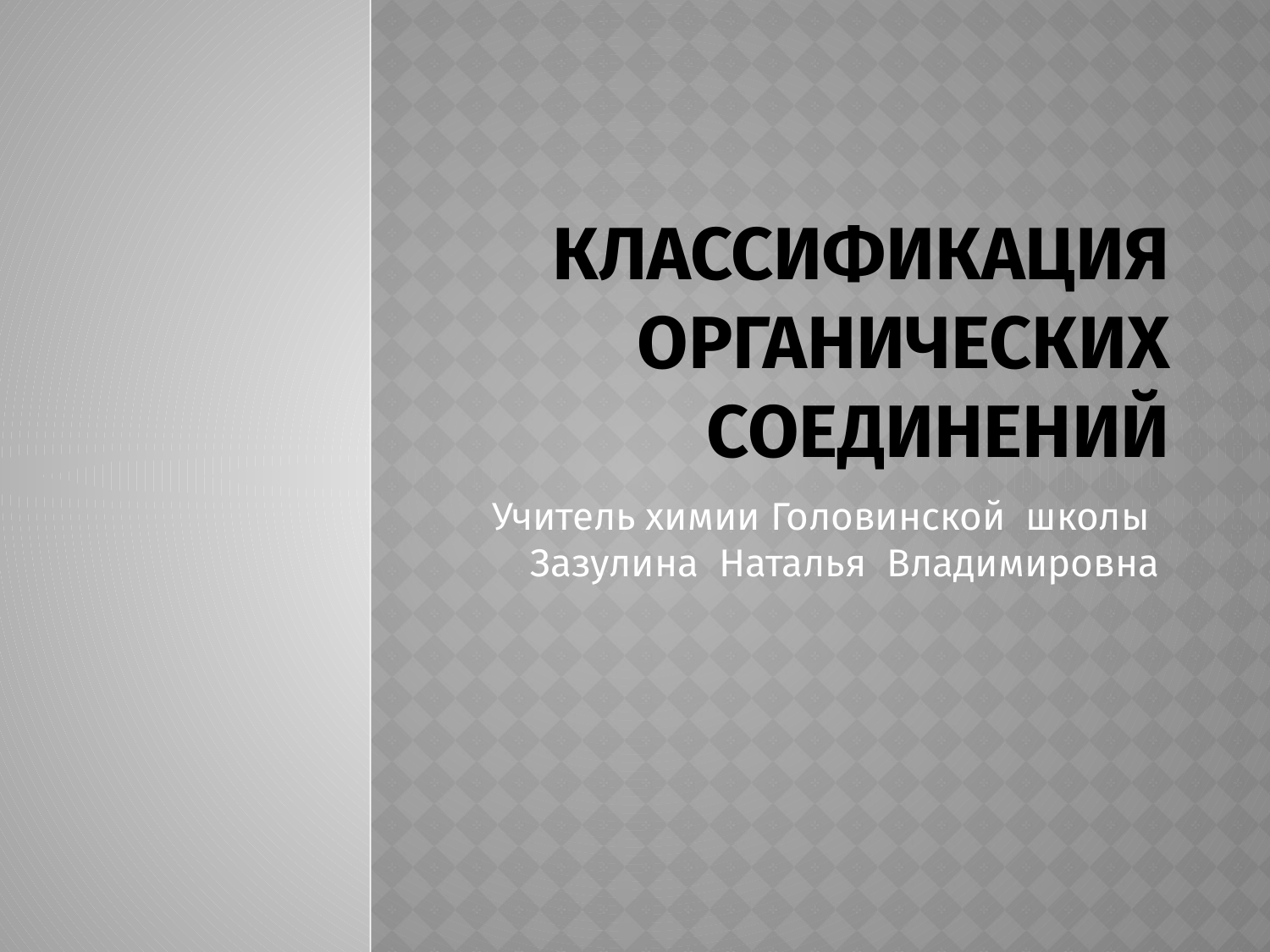

# Классификация органических соединений
Учитель химии Головинской  школы   Зазулина  Наталья  Владимировна